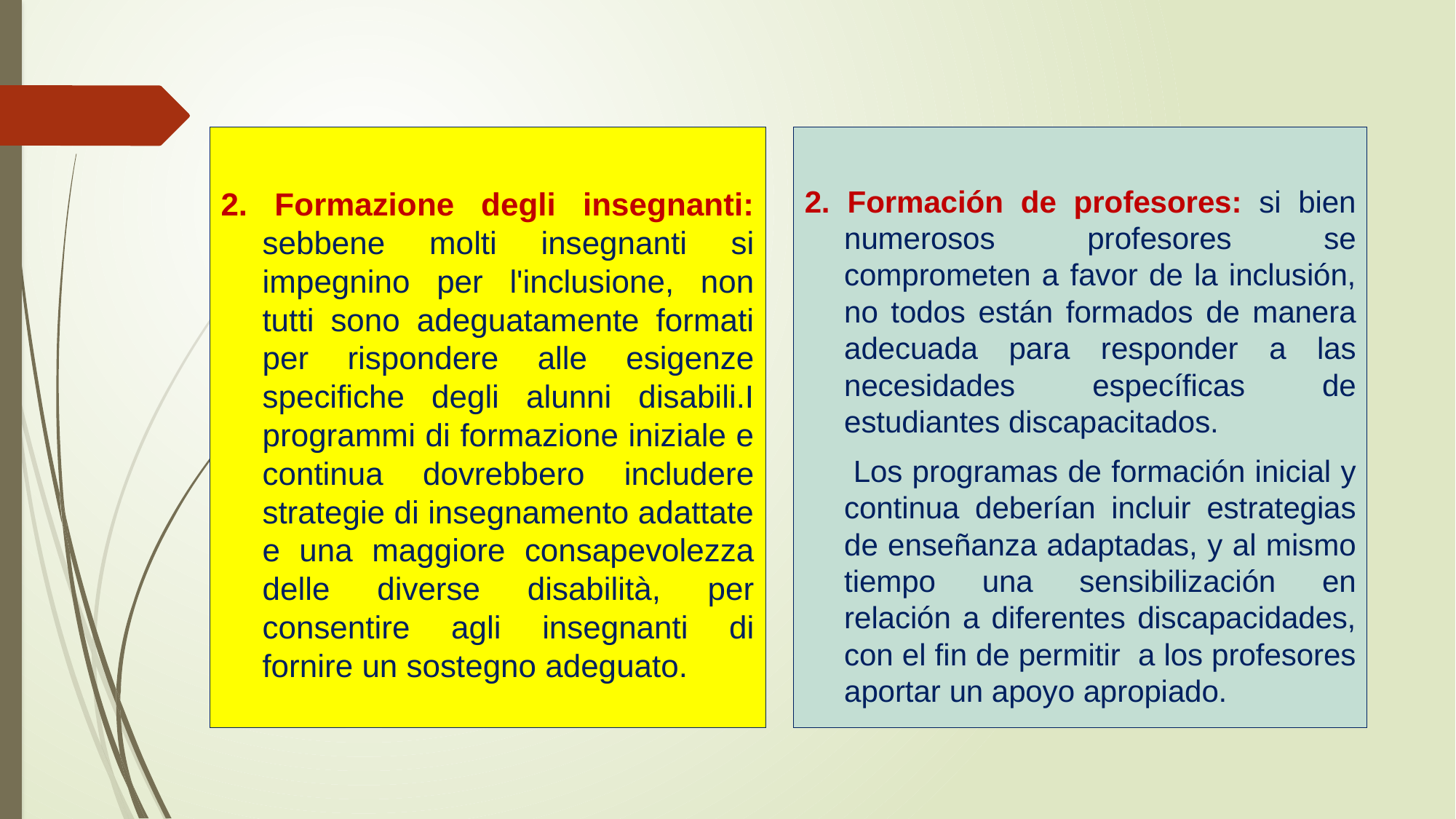

2. Formazione degli insegnanti: sebbene molti insegnanti si impegnino per l'inclusione, non tutti sono adeguatamente formati per rispondere alle esigenze specifiche degli alunni disabili.I programmi di formazione iniziale e continua dovrebbero includere strategie di insegnamento adattate e una maggiore consapevolezza delle diverse disabilità, per consentire agli insegnanti di fornire un sostegno adeguato.

2. Formación de profesores: si bien numerosos profesores se comprometen a favor de la inclusión, no todos están formados de manera adecuada para responder a las necesidades específicas de estudiantes discapacitados.
     Los programas de formación inicial y continua deberían incluir estrategias de enseñanza adaptadas, y al mismo tiempo una sensibilización en relación a diferentes discapacidades, con el fin de permitir  a los profesores aportar un apoyo apropiado.